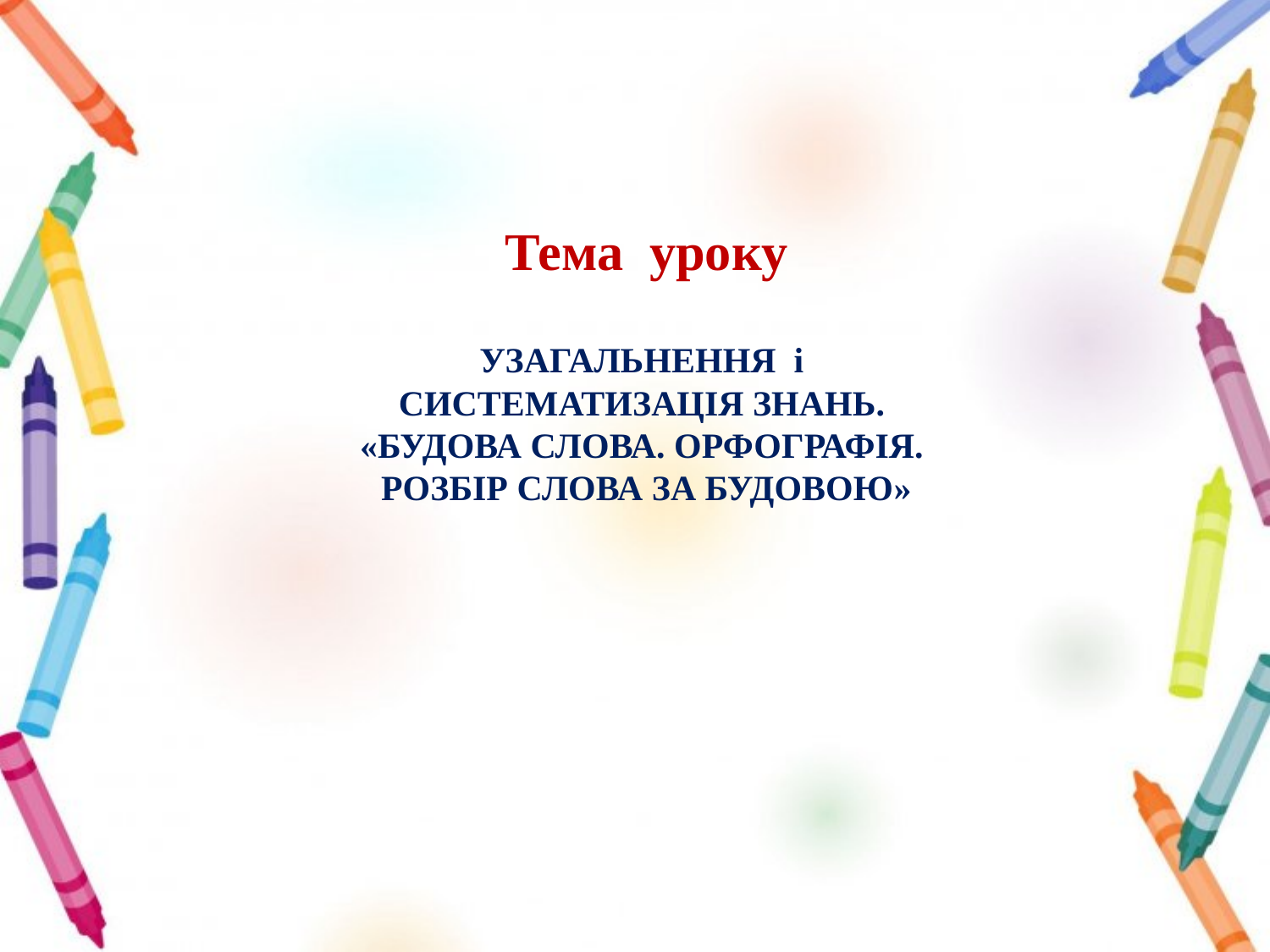

# Тема  уроку УЗАГАЛЬНЕННЯ  і СИСТЕМАТИЗАЦІЯ ЗНАНЬ. «БУДОВА СЛОВА. ОРФОГРАФІЯ. РОЗБІР СЛОВА ЗА БУДОВОЮ»